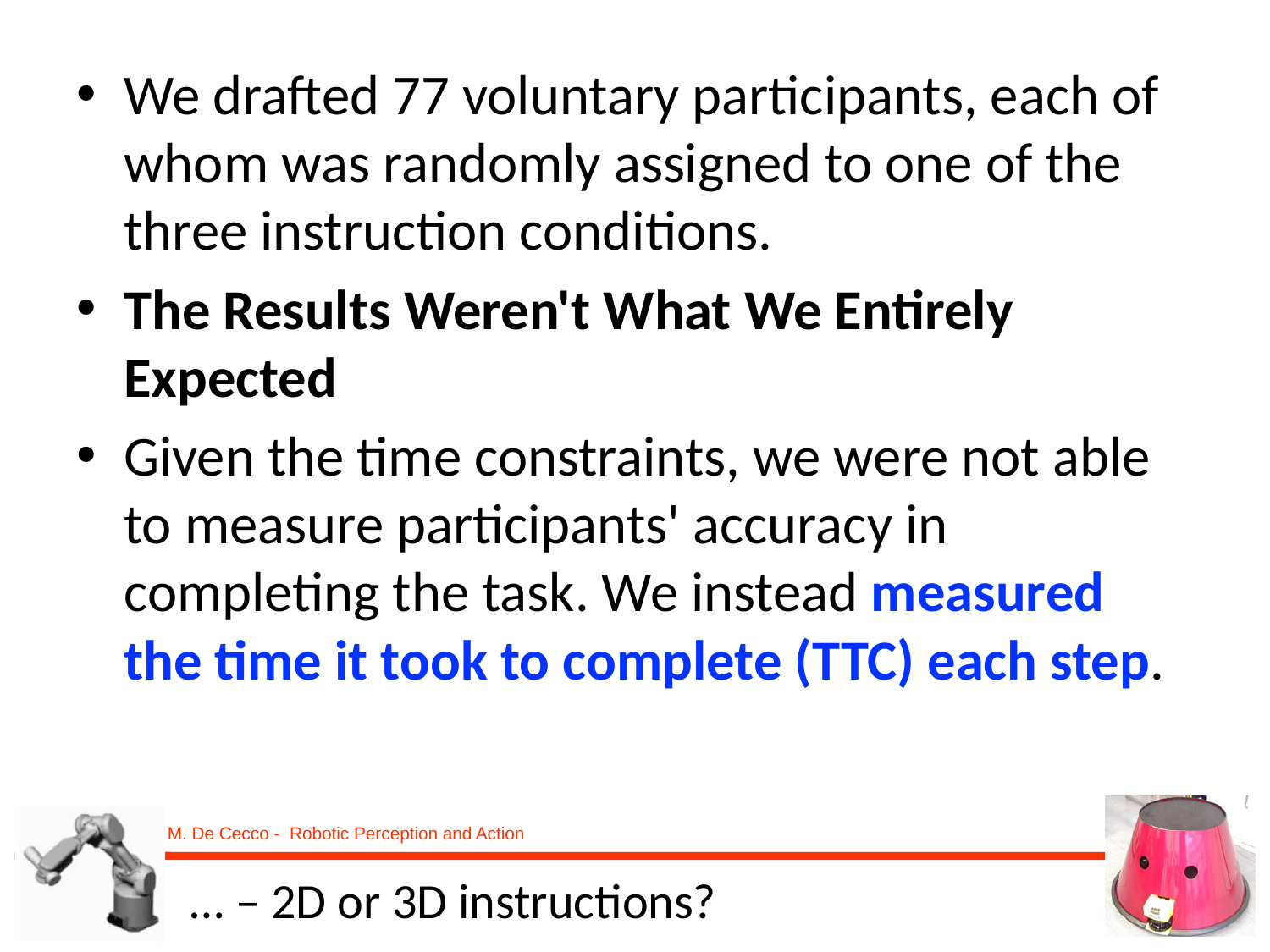

We drafted 77 voluntary participants, each of whom was randomly assigned to one of the three instruction conditions.
The Results Weren't What We Entirely Expected
Given the time constraints, we were not able to measure participants' accuracy in completing the task. We instead measured the time it took to complete (TTC) each step.
# … – 2D or 3D instructions?